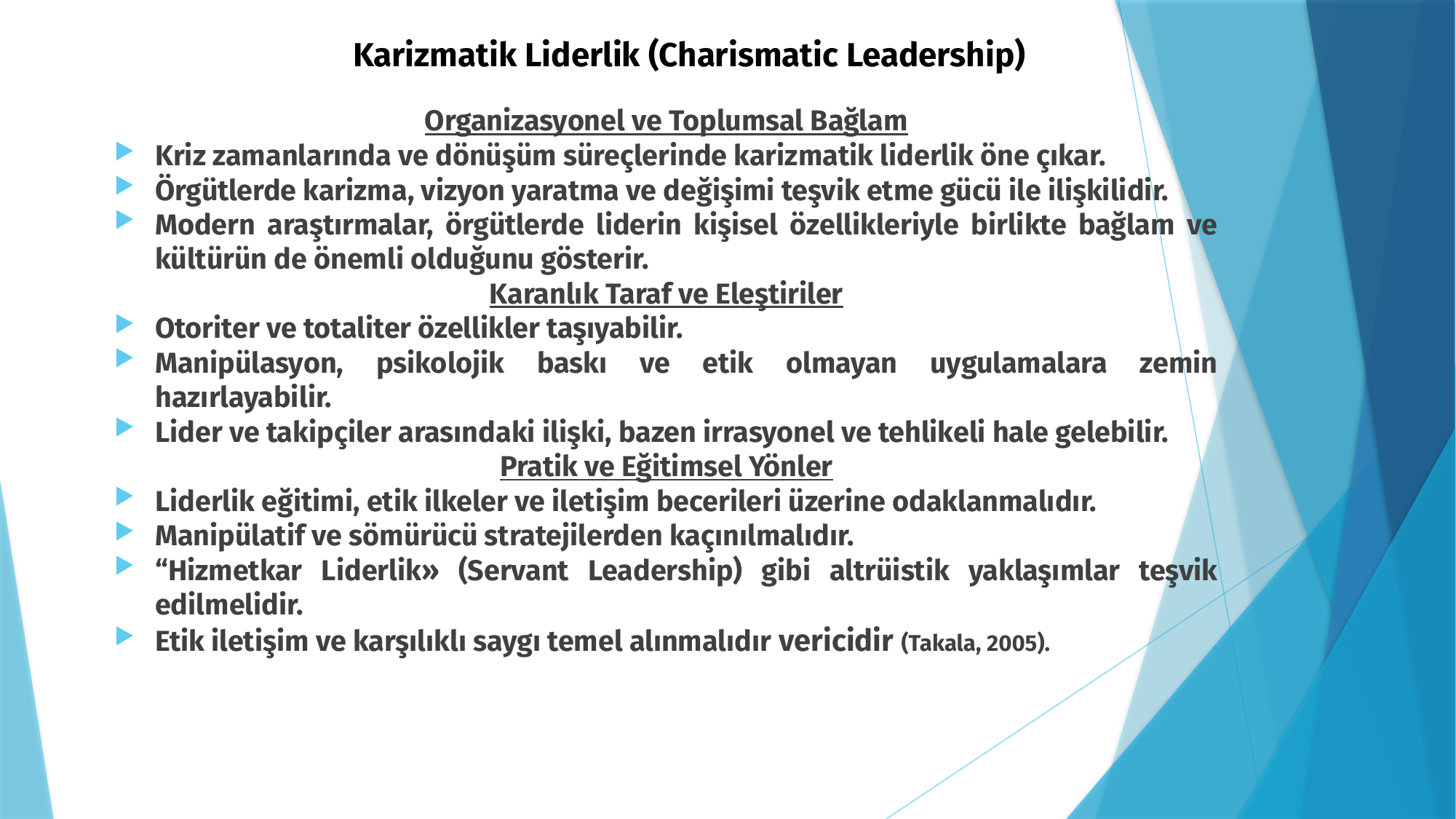

# Karizmatik Liderlik (Charismatic Leadership)
Organizasyonel ve Toplumsal Bağlam
Kriz zamanlarında ve dönüşüm süreçlerinde karizmatik liderlik öne çıkar.
Örgütlerde karizma, vizyon yaratma ve değişimi teşvik etme gücü ile ilişkilidir.
Modern araştırmalar, örgütlerde liderin kişisel özellikleriyle birlikte bağlam ve kültürün de önemli olduğunu gösterir.
Karanlık Taraf ve Eleştiriler
Otoriter ve totaliter özellikler taşıyabilir.
Manipülasyon, psikolojik baskı ve etik olmayan uygulamalara zemin hazırlayabilir.
Lider ve takipçiler arasındaki ilişki, bazen irrasyonel ve tehlikeli hale gelebilir.
Pratik ve Eğitimsel Yönler
Liderlik eğitimi, etik ilkeler ve iletişim becerileri üzerine odaklanmalıdır.
Manipülatif ve sömürücü stratejilerden kaçınılmalıdır.
“Hizmetkar Liderlik» (Servant Leadership) gibi altrüistik yaklaşımlar teşvik edilmelidir.
Etik iletişim ve karşılıklı saygı temel alınmalıdır vericidir (Takala, 2005).